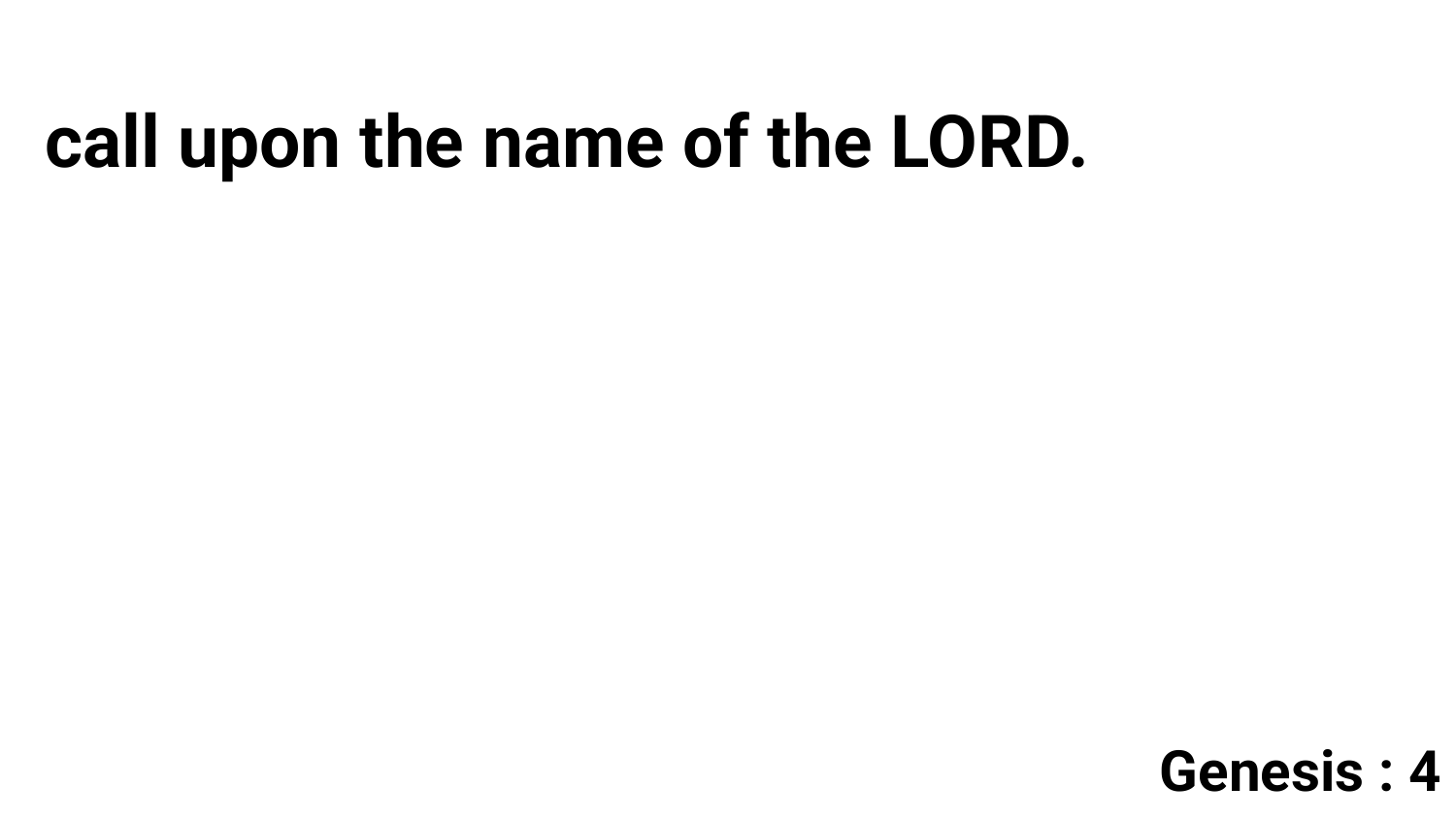

call upon the name of the LORD.
Genesis : 4